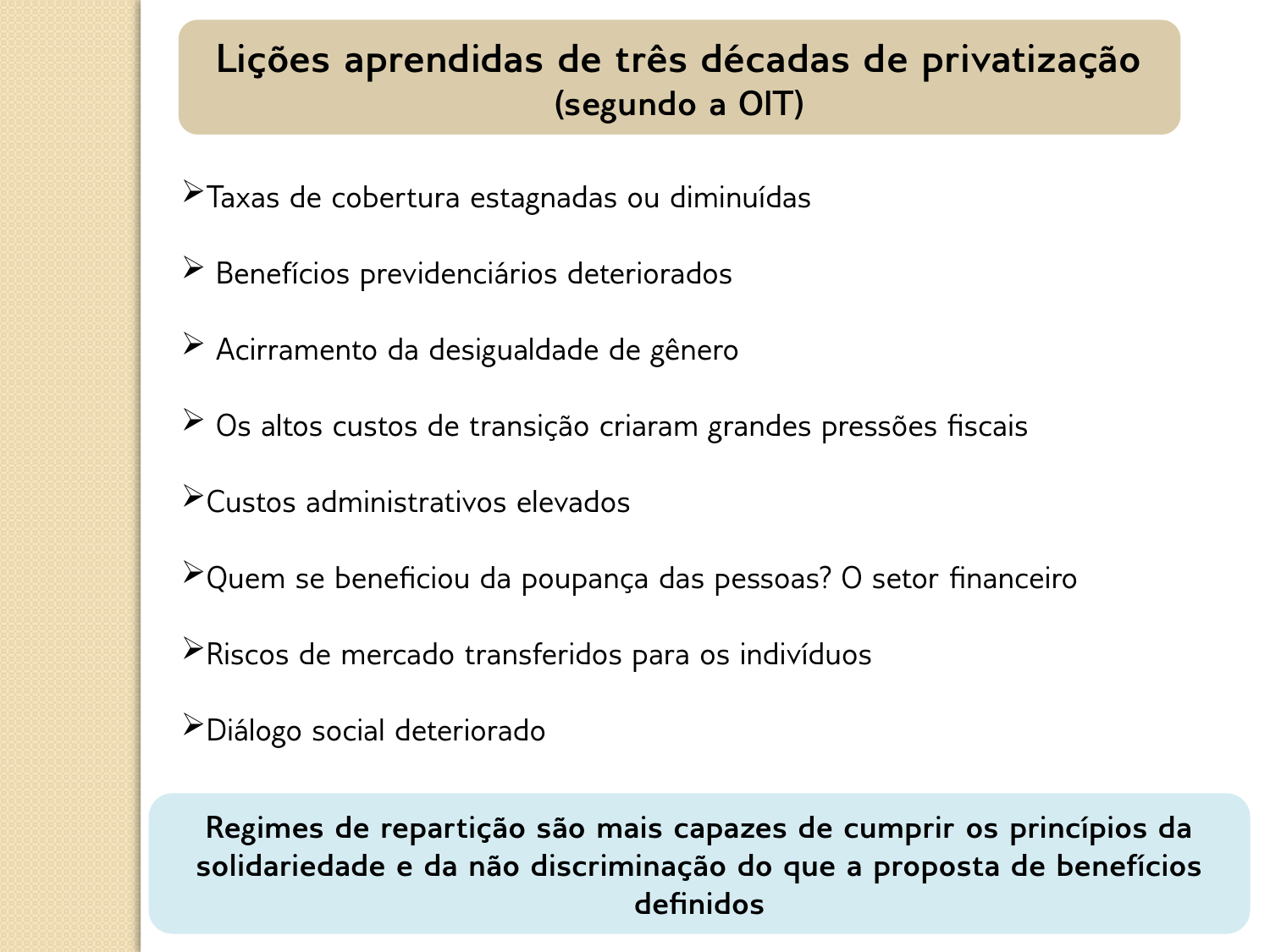

Lições aprendidas de três décadas de privatização (segundo a OIT)

Taxas de cobertura estagnadas ou diminuídas

 Benefícios previdenciários deteriorados

 Acirramento da desigualdade de gênero

 Os altos custos de transição criaram grandes pressões fiscais

Custos administrativos elevados

Quem se beneficiou da poupança das pessoas? O setor financeiro

Riscos de mercado transferidos para os indivíduos

Diálogo social deteriorado
Regimes de repartição são mais capazes de cumprir os princípios da solidariedade e da não discriminação do que a proposta de benefícios definidos